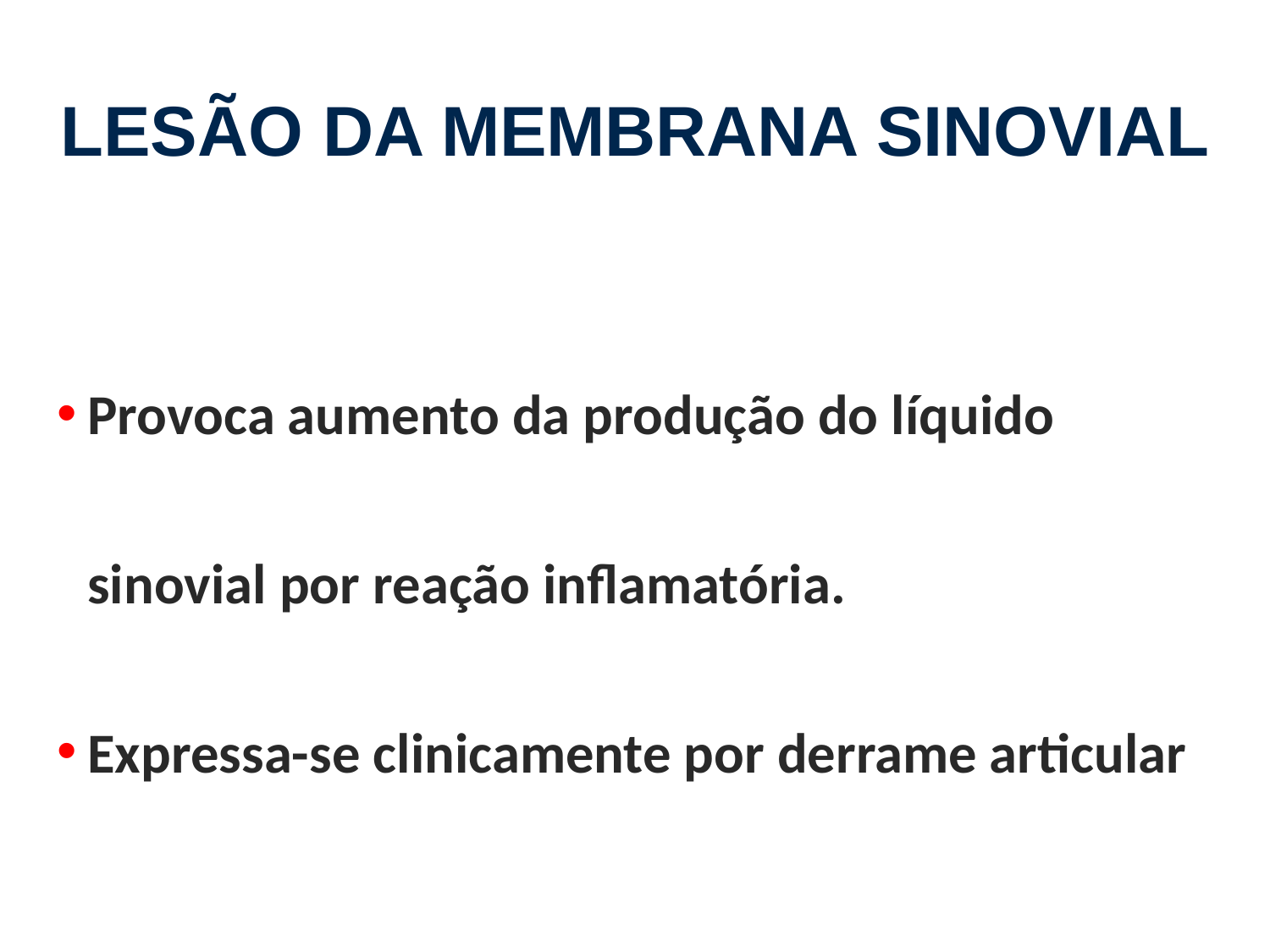

lesão da membrana sinovial
Provoca aumento da produção do líquido sinovial por reação inflamatória.
Expressa-se clinicamente por derrame articular